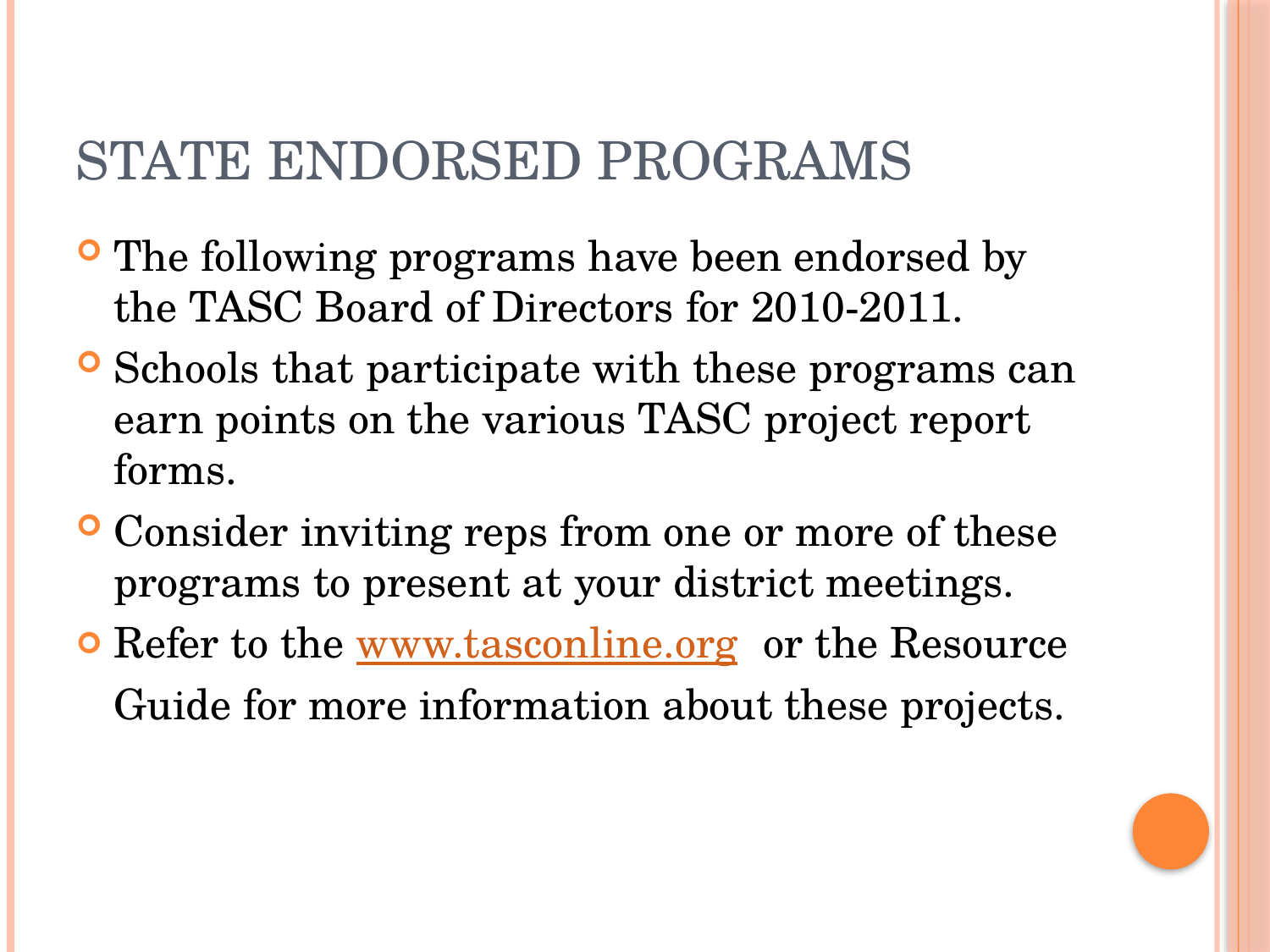

# State endorsed programs
The following programs have been endorsed by the TASC Board of Directors for 2010-2011.
Schools that participate with these programs can earn points on the various TASC project report forms.
Consider inviting reps from one or more of these programs to present at your district meetings.
Refer to the www.tasconline.org  or the Resource Guide for more information about these projects.